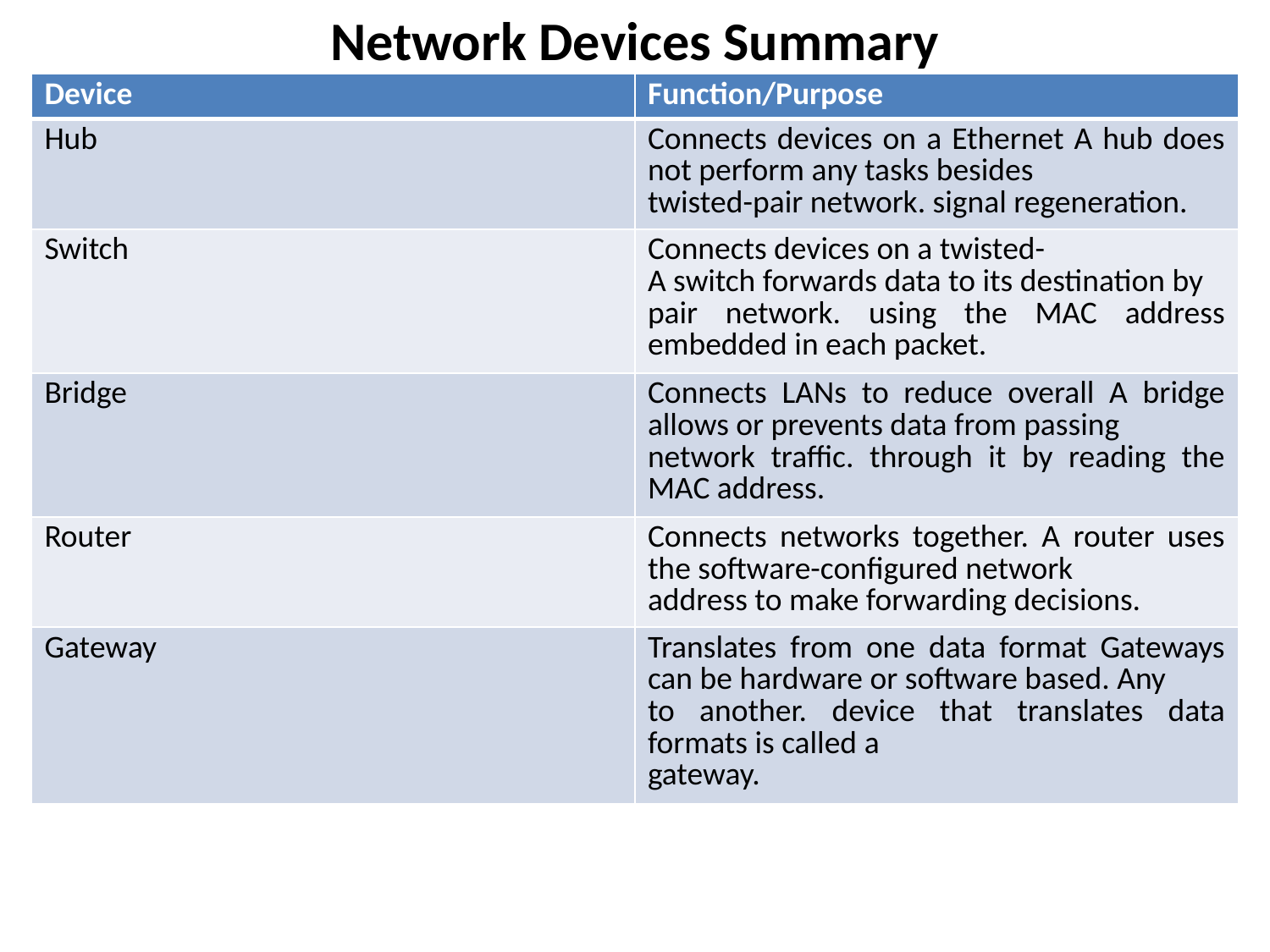

# Network Devices Summary
| Device | Function/Purpose |
| --- | --- |
| Hub | Connects devices on a Ethernet A hub does not perform any tasks besides twisted-pair network. signal regeneration. |
| Switch | Connects devices on a twisted- A switch forwards data to its destination by pair network. using the MAC address embedded in each packet. |
| Bridge | Connects LANs to reduce overall A bridge allows or prevents data from passing network traffic. through it by reading the MAC address. |
| Router | Connects networks together. A router uses the software-configured network address to make forwarding decisions. |
| Gateway | Translates from one data format Gateways can be hardware or software based. Any to another. device that translates data formats is called a gateway. |